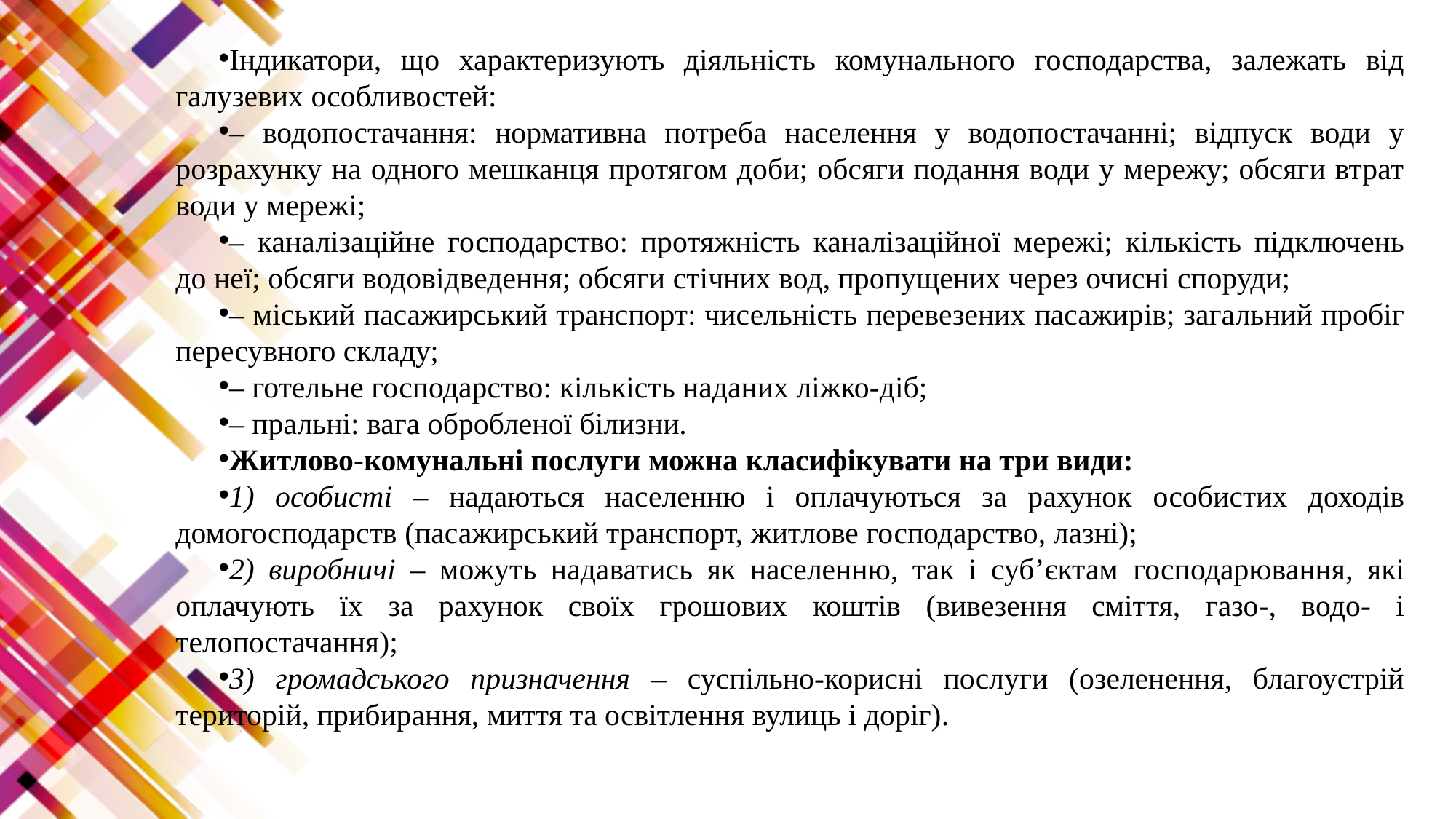

Індикатори, що характеризують діяльність комунального господарства, залежать від галузевих особливостей:
– водопостачання: нормативна потреба населення у водопостачанні; відпуск води у розрахунку на одного мешканця протягом доби; обсяги подання води у мережу; обсяги втрат води у мережі;
– каналізаційне господарство: протяжність каналізаційної мережі; кількість підключень до неї; обсяги водовідведення; обсяги стічних вод, пропущених через очисні споруди;
– міський пасажирський транспорт: чисельність перевезених пасажирів; загальний пробіг пересувного складу;
– готельне господарство: кількість наданих ліжко-діб;
– пральні: вага обробленої білизни.
Житлово-комунальні послуги можна класифікувати на три види:
1) особисті – надаються населенню і оплачуються за рахунок особистих доходів домогосподарств (пасажирський транспорт, житлове господарство, лазні);
2) виробничі – можуть надаватись як населенню, так і суб’єктам господарювання, які оплачують їх за рахунок своїх грошових коштів (вивезення сміття, газо-, водо- і телопостачання);
3) громадського призначення – суспільно-корисні послуги (озеленення, благоустрій територій, прибирання, миття та освітлення вулиць і доріг).